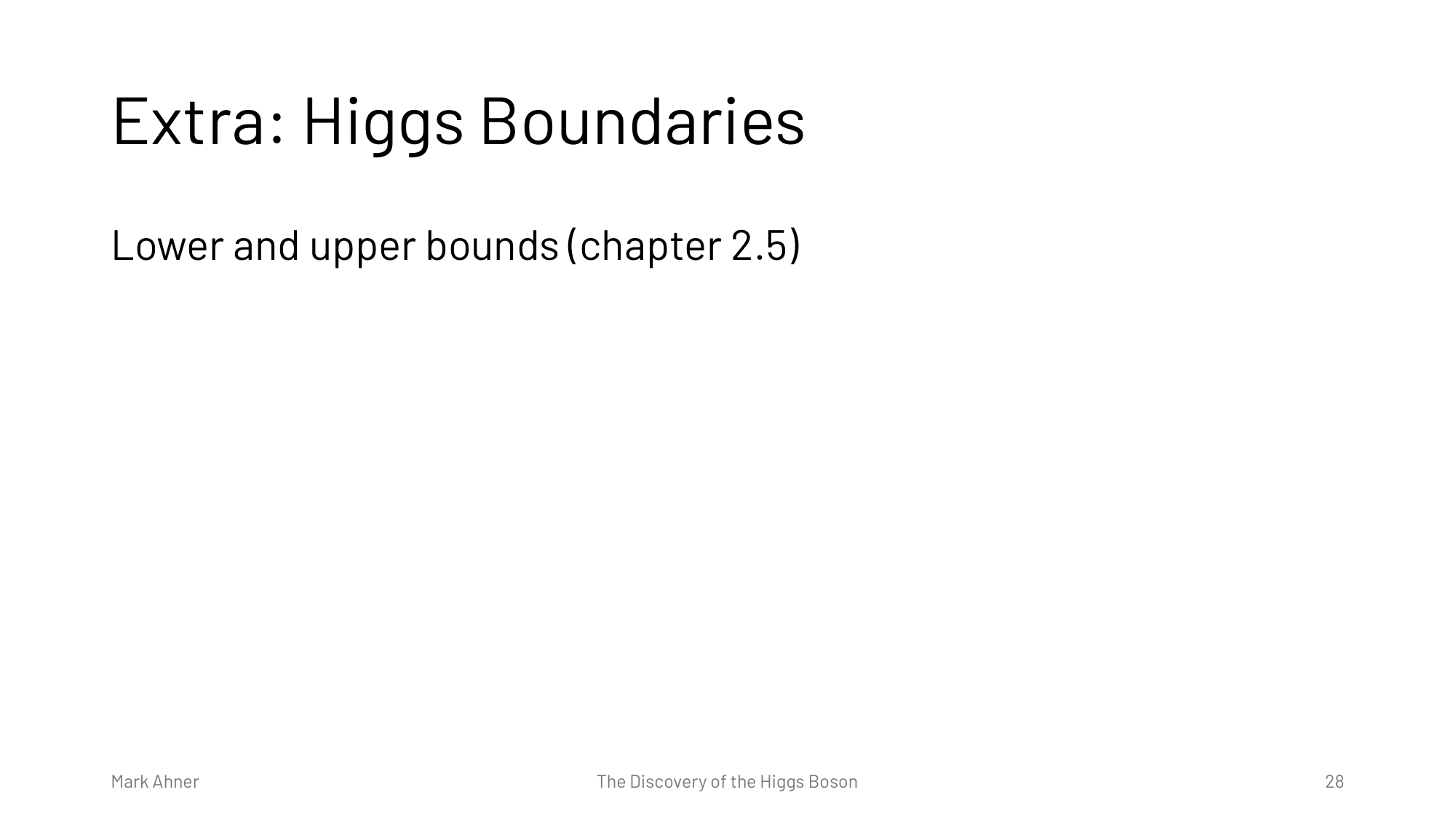

# Extra: Higgs Boundaries
Lower and upper bounds (chapter 2.5)
Mark Ahner
The Discovery of the Higgs Boson
28